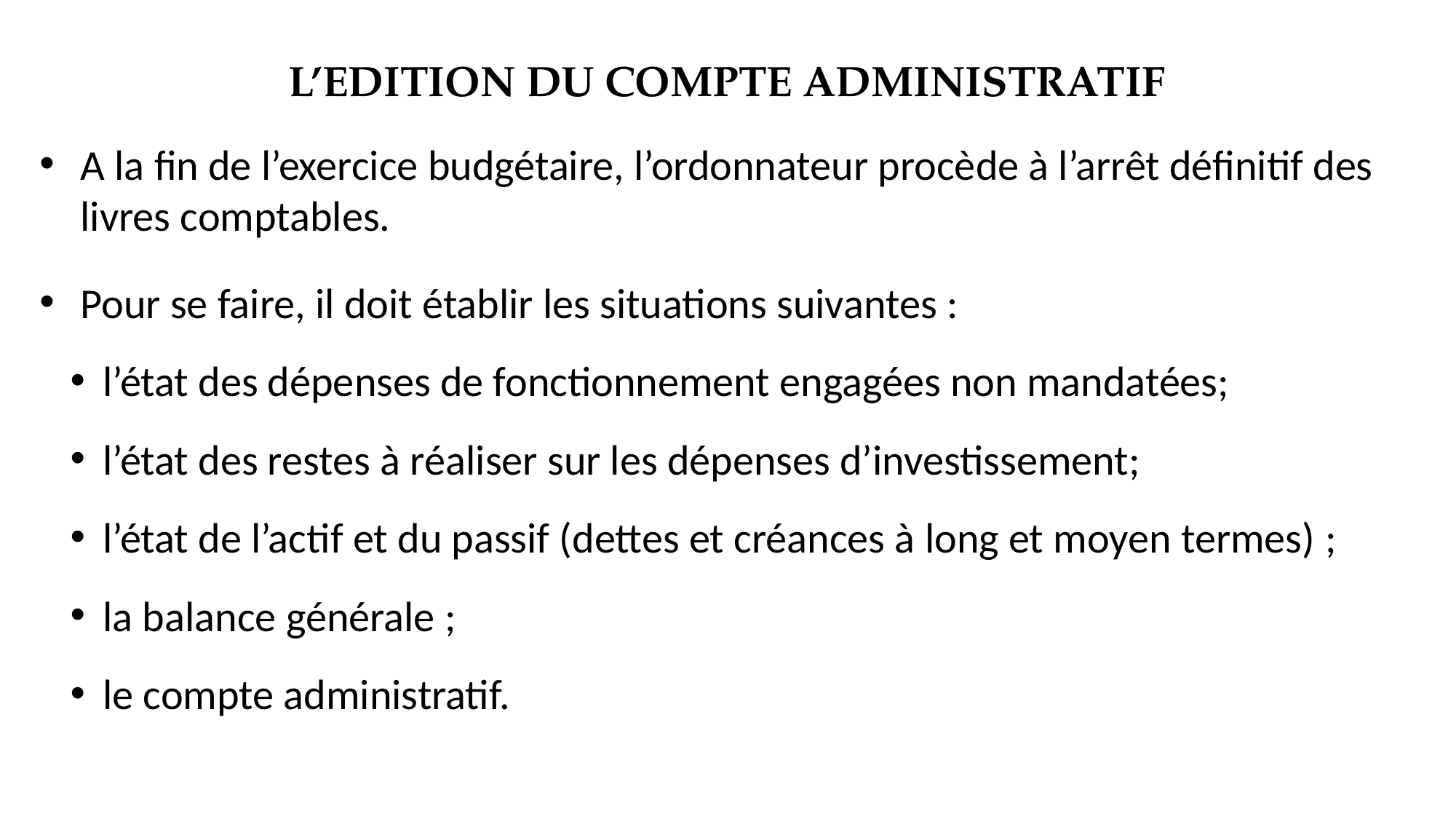

L’EDITION DU COMPTE ADMINISTRATIF
A la fin de l’exercice budgétaire, l’ordonnateur procède à l’arrêt définitif des livres comptables.
Pour se faire, il doit établir les situations suivantes :
l’état des dépenses de fonctionnement engagées non mandatées;
l’état des restes à réaliser sur les dépenses d’investissement;
l’état de l’actif et du passif (dettes et créances à long et moyen termes) ;
la balance générale ;
le compte administratif.